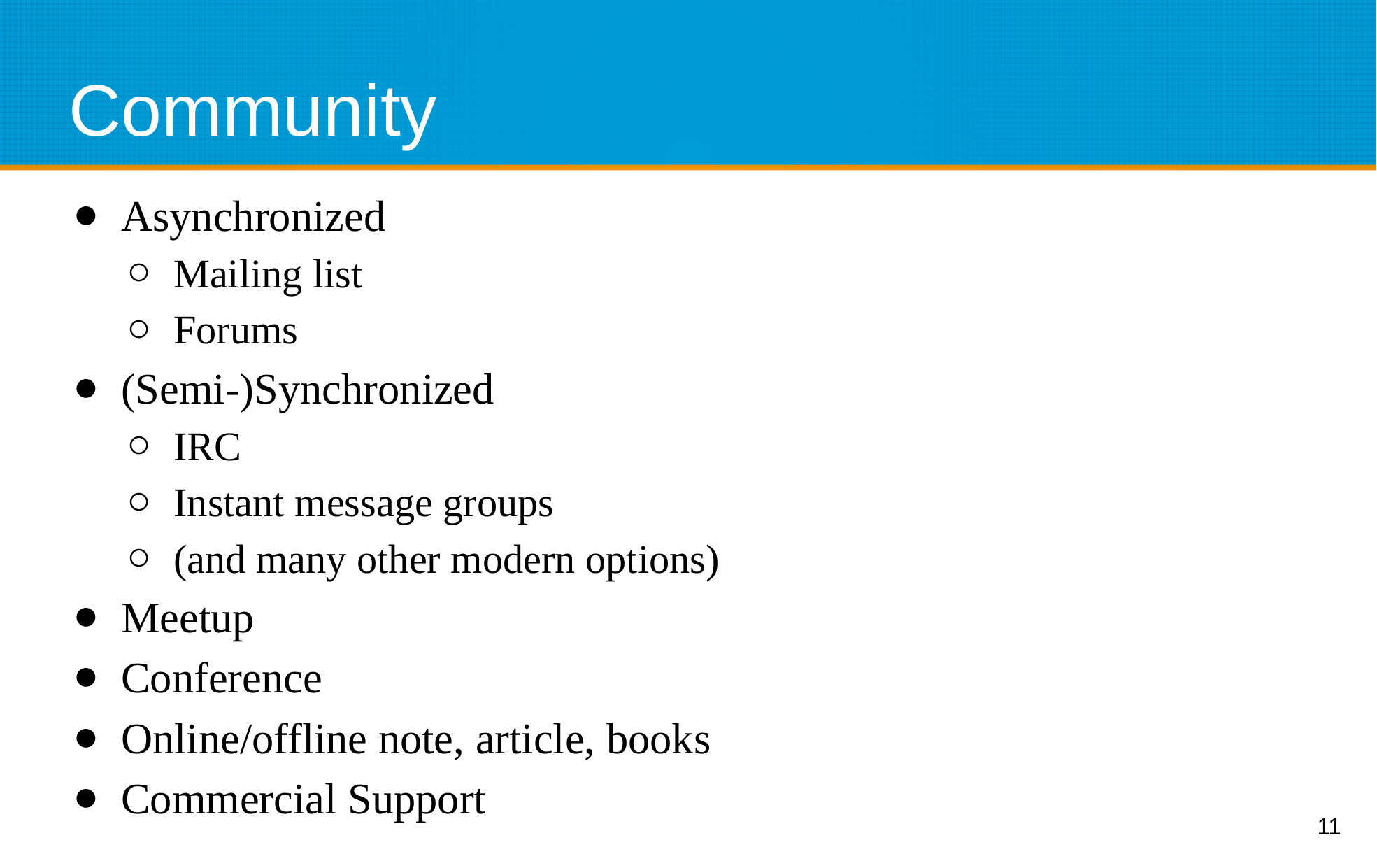

# Community
Asynchronized
Mailing list
Forums
(Semi-)Synchronized
IRC
Instant message groups
(and many other modern options)
Meetup
Conference
Online/offline note, article, books
Commercial Support
11